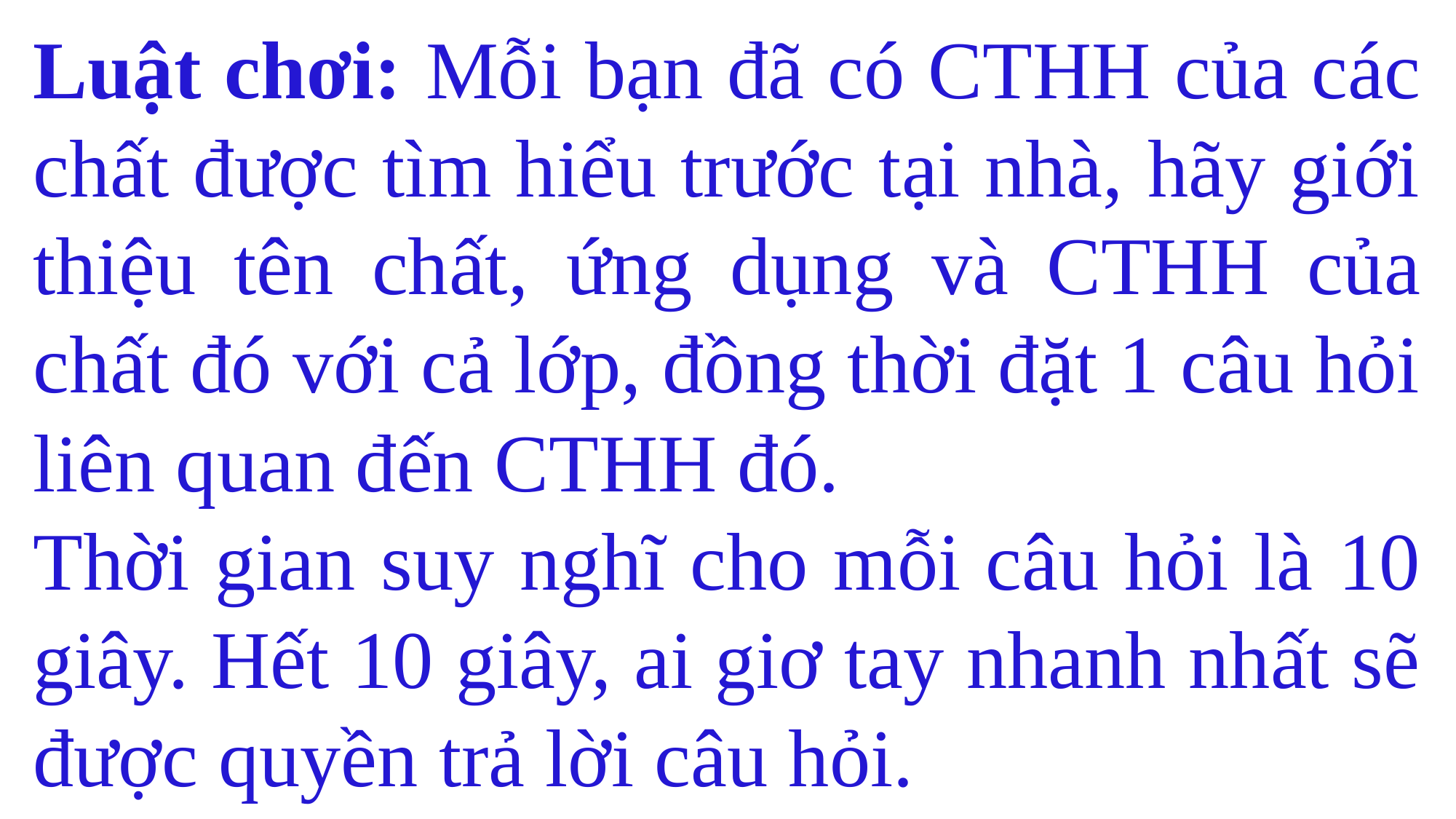

Luật chơi: Mỗi bạn đã có CTHH của các chất được tìm hiểu trước tại nhà, hãy giới thiệu tên chất, ứng dụng và CTHH của chất đó với cả lớp, đồng thời đặt 1 câu hỏi liên quan đến CTHH đó.
Thời gian suy nghĩ cho mỗi câu hỏi là 10 giây. Hết 10 giây, ai giơ tay nhanh nhất sẽ được quyền trả lời câu hỏi.